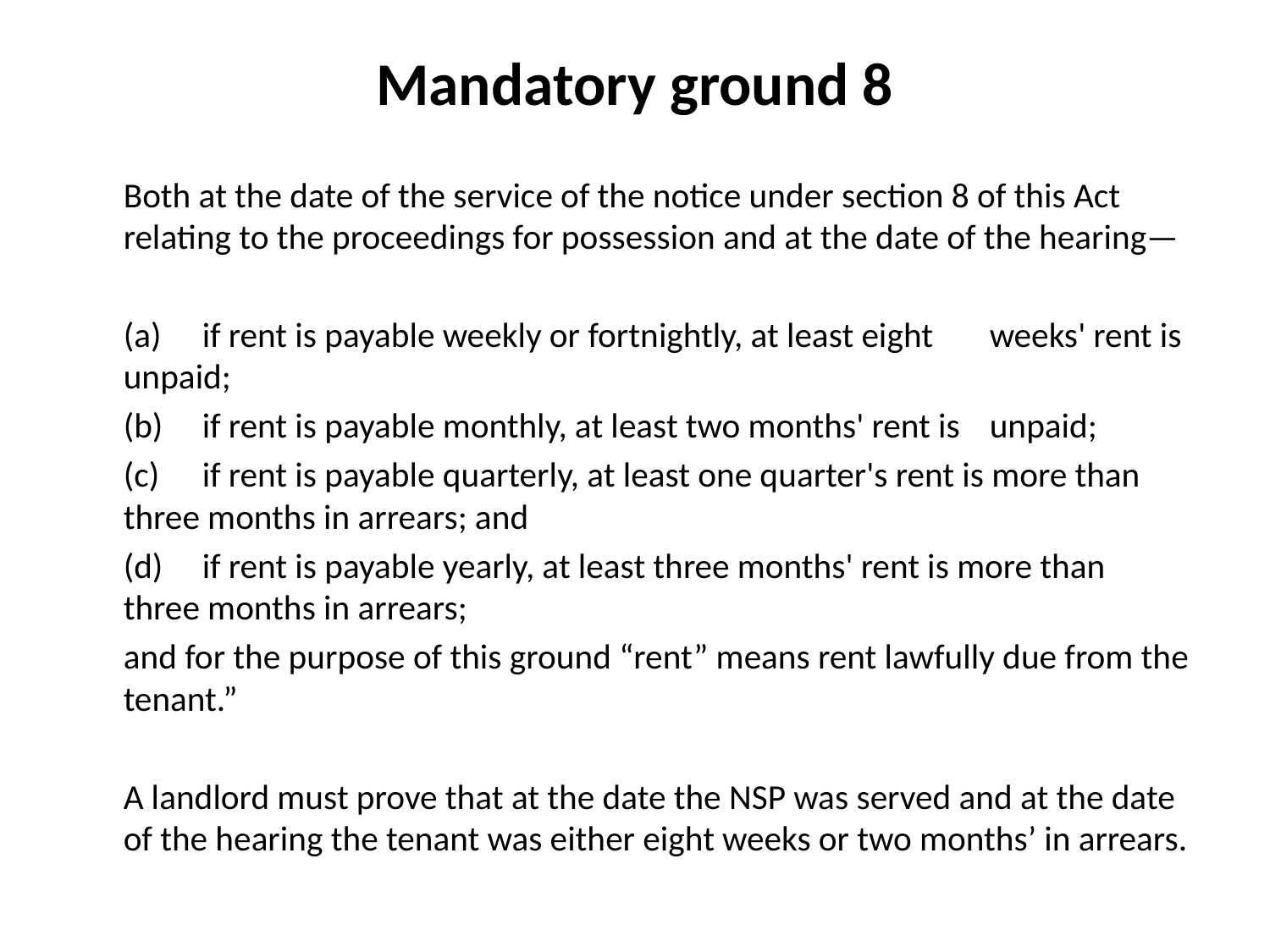

# Mandatory ground 8
	Both at the date of the service of the notice under section 8 of this Act relating to the proceedings for possession and at the date of the hearing—

	(a)	if rent is payable weekly or fortnightly, at least eight 	weeks' rent is 	unpaid;
	(b)	if rent is payable monthly, at least two months' rent is 	unpaid;
	(c)	if rent is payable quarterly, at least one quarter's rent is more than 	three months in arrears; and
	(d)	if rent is payable yearly, at least three months' rent is more than 	three months in arrears;
	and for the purpose of this ground “rent” means rent lawfully due from the tenant.”

	A landlord must prove that at the date the NSP was served and at the date of the hearing the tenant was either eight weeks or two months’ in arrears.